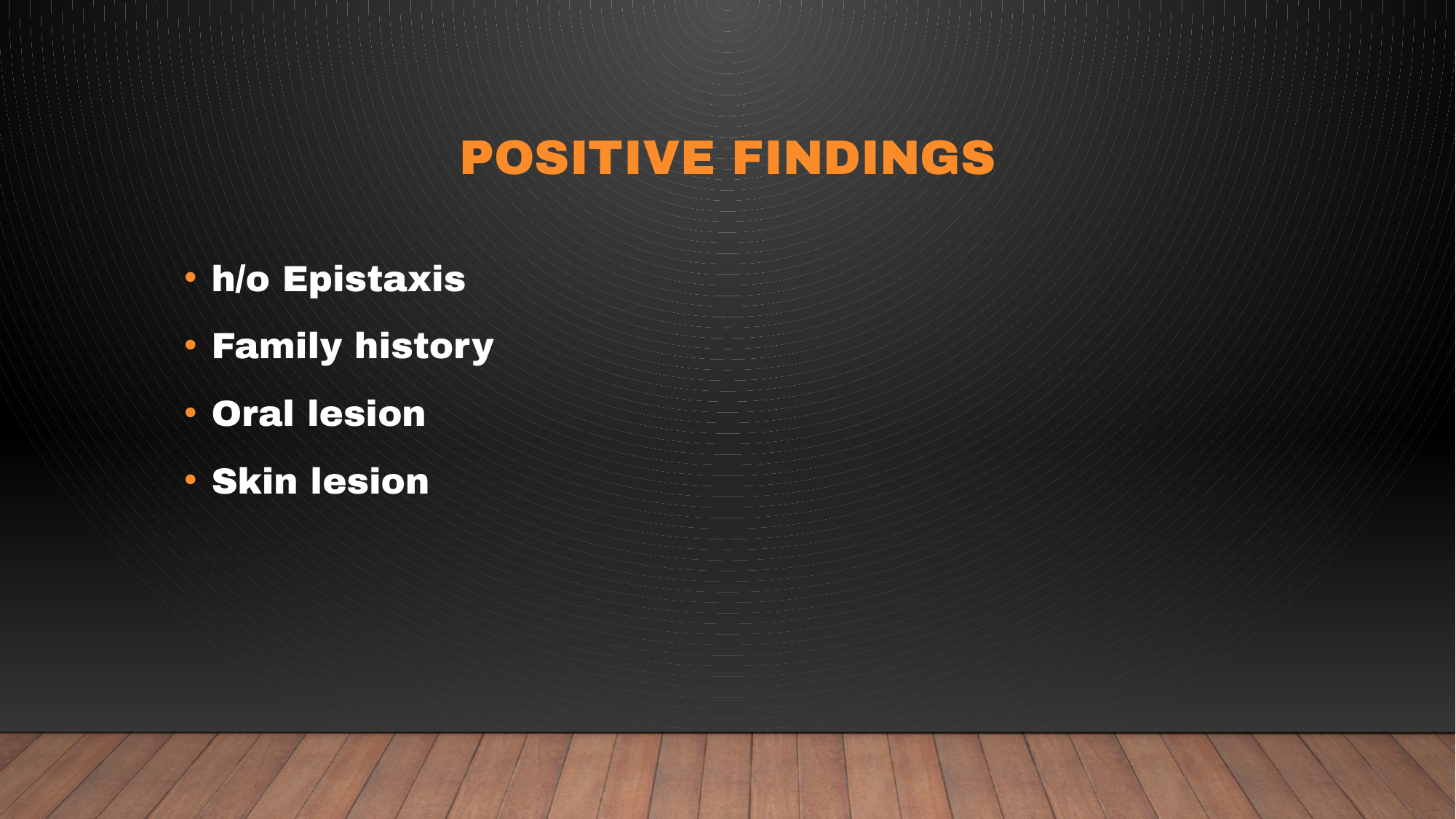

# POSITIVE FINDINGS
h/o Epistaxis
Family history
Oral lesion
Skin lesion